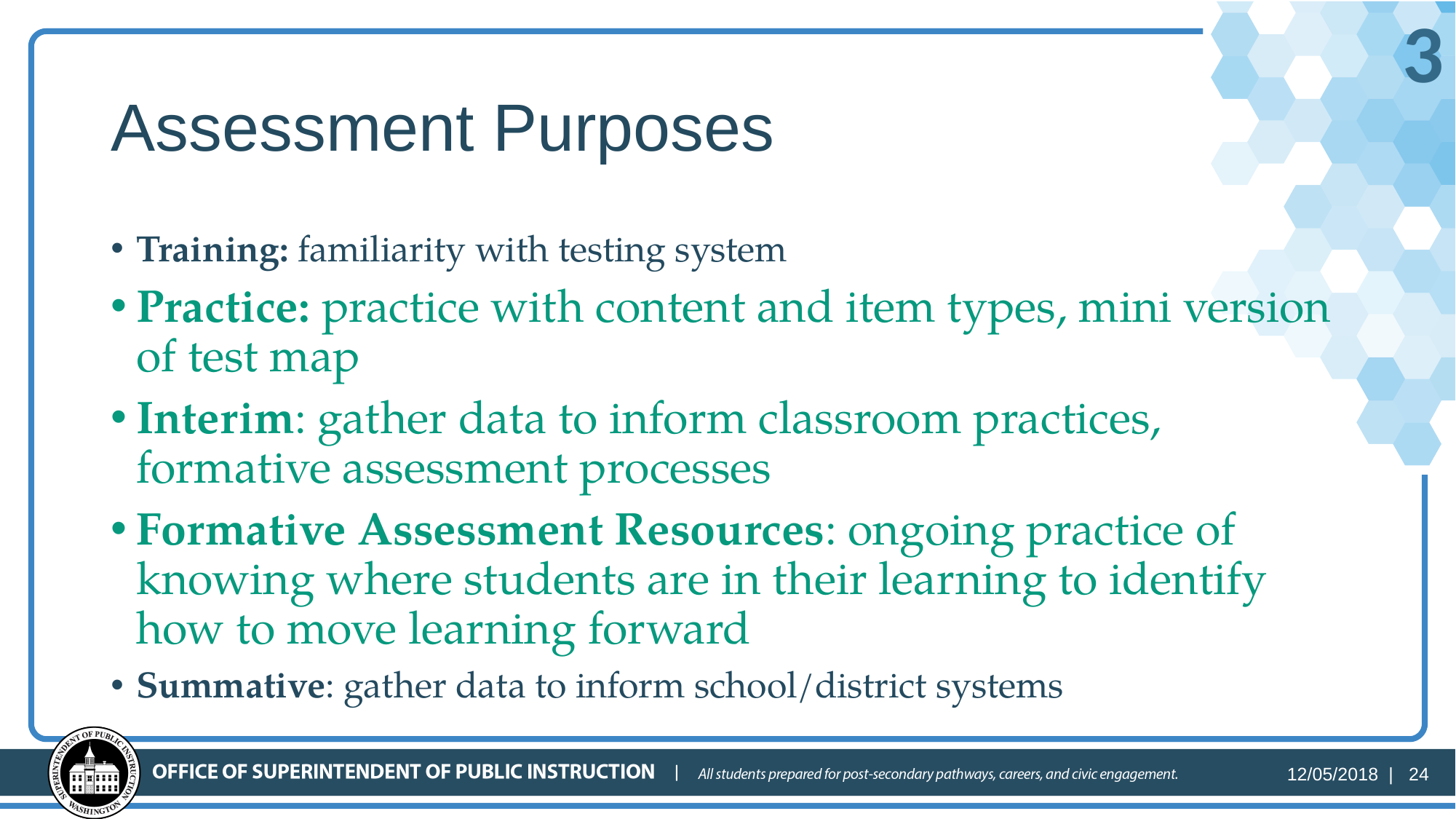

3
# Assessment Purposes
Training: familiarity with testing system
Practice: practice with content and item types, mini version of test map
Interim: gather data to inform classroom practices, formative assessment processes
Formative Assessment Resources: ongoing practice of knowing where students are in their learning to identify how to move learning forward
Summative: gather data to inform school/district systems